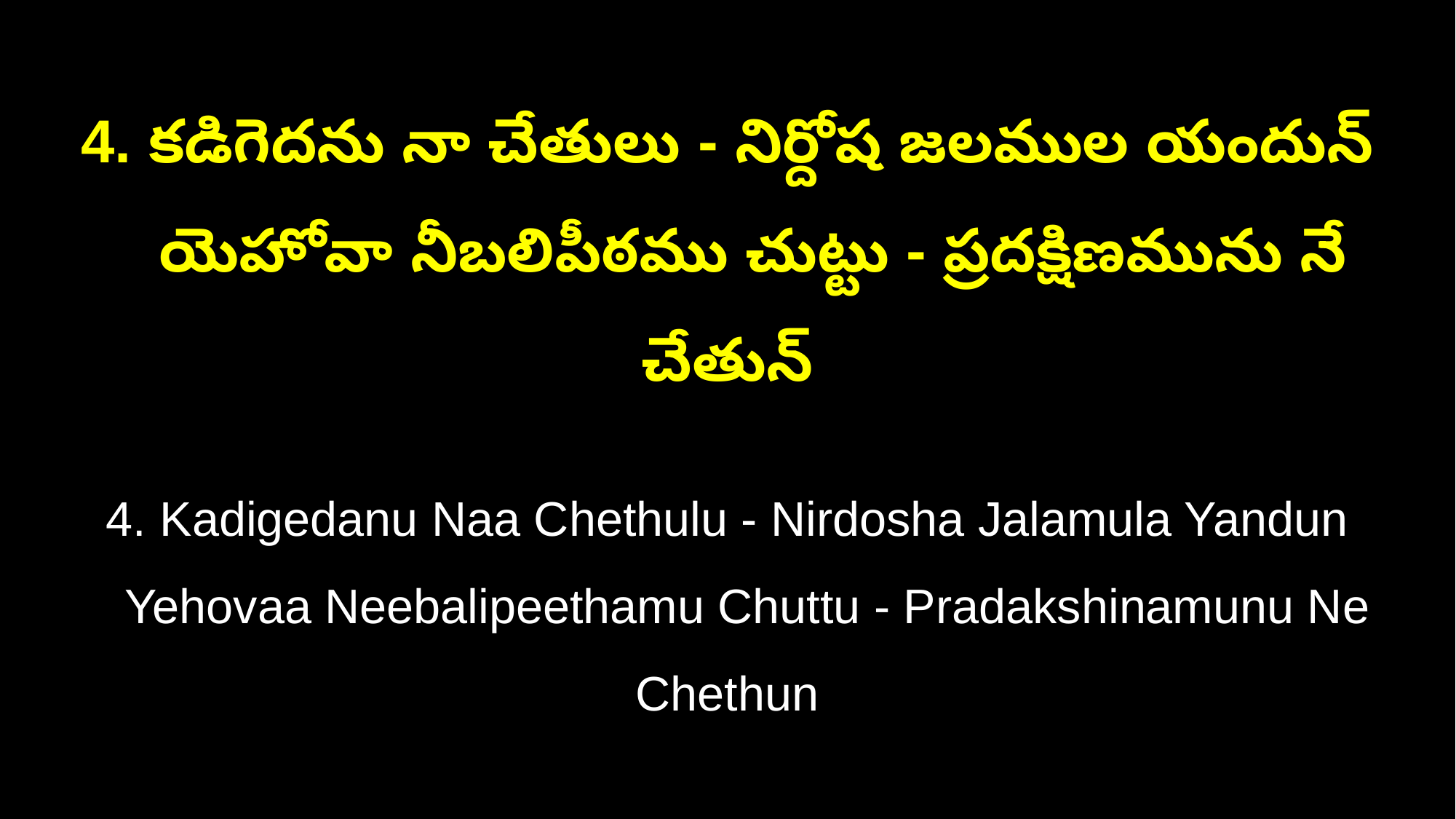

4. కడిగెదను నా చేతులు - నిర్దోష జలముల యందున్
   యెహోవా నీబలిపీఠము చుట్టు - ప్రదక్షిణమును నే చేతున్
4. Kadigedanu Naa Chethulu - Nirdosha Jalamula Yandun
   Yehovaa Neebalipeethamu Chuttu - Pradakshinamunu Ne Chethun